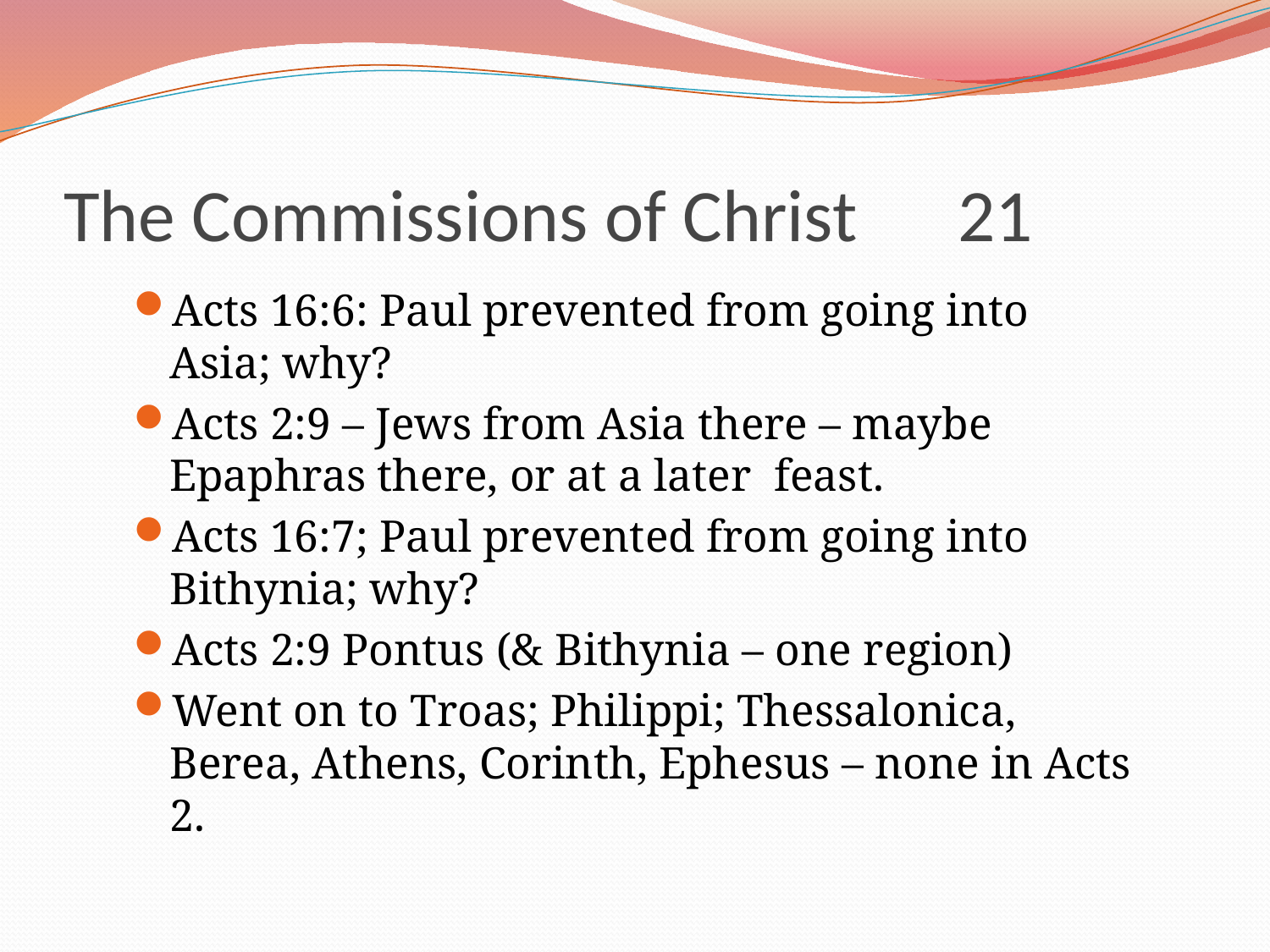

# The Commissions of Christ      21
Acts 16:6: Paul prevented from going into Asia; why?
Acts 2:9 – Jews from Asia there – maybe Epaphras there, or at a later  feast.
Acts 16:7; Paul prevented from going into  Bithynia; why?
Acts 2:9 Pontus (& Bithynia – one region)
Went on to Troas; Philippi; Thessalonica, Berea, Athens, Corinth, Ephesus – none in Acts 2.